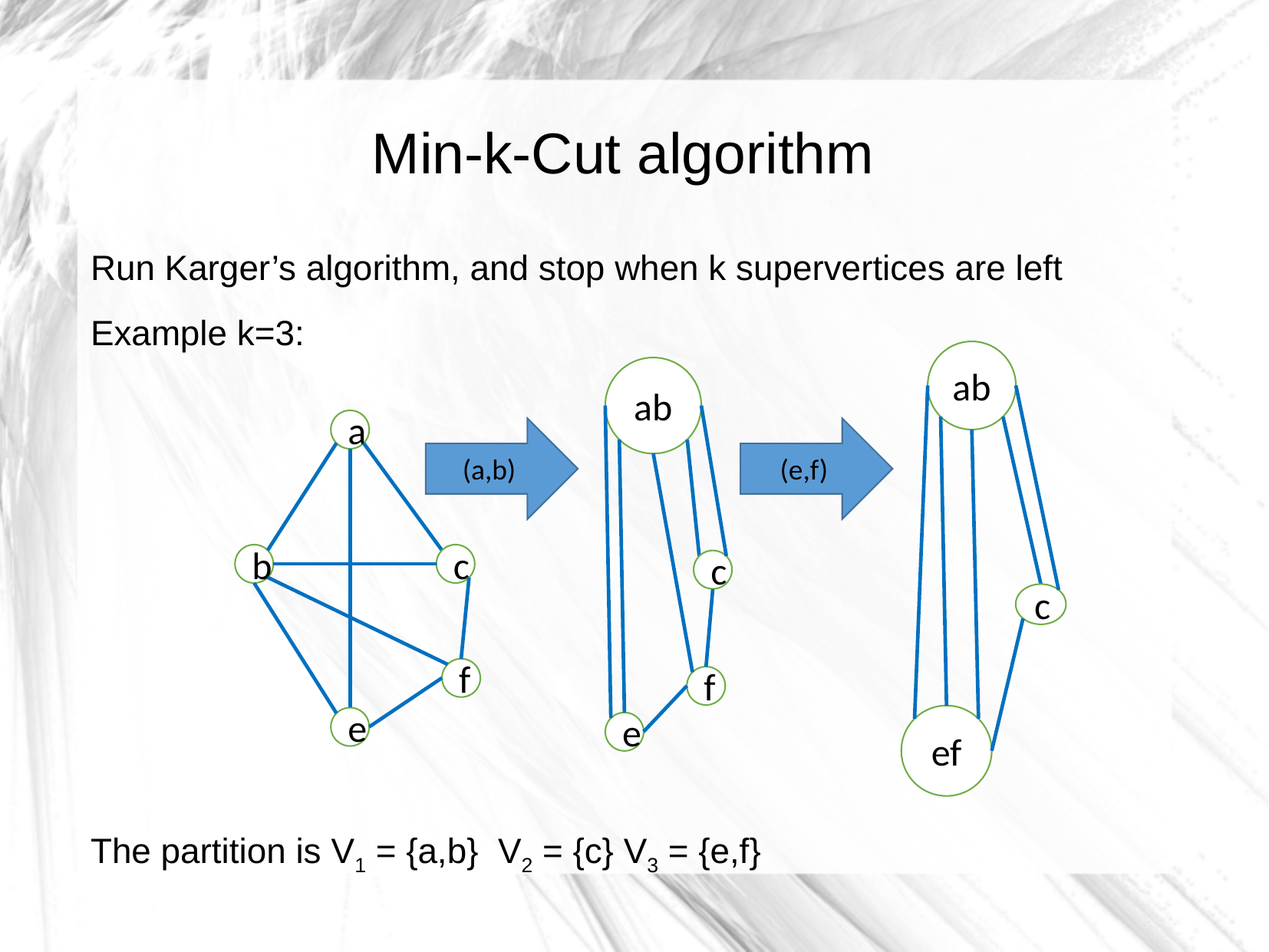

Min-k-Cut algorithm
Run Karger’s algorithm, and stop when k supervertices are left
Example k=3:

The partition is V1 = {a,b}  V2 = {c} V3 = {e,f}

ab
c
ef
ab
c
f
e
a
b
c
f
e
(a,b)
(e,f)